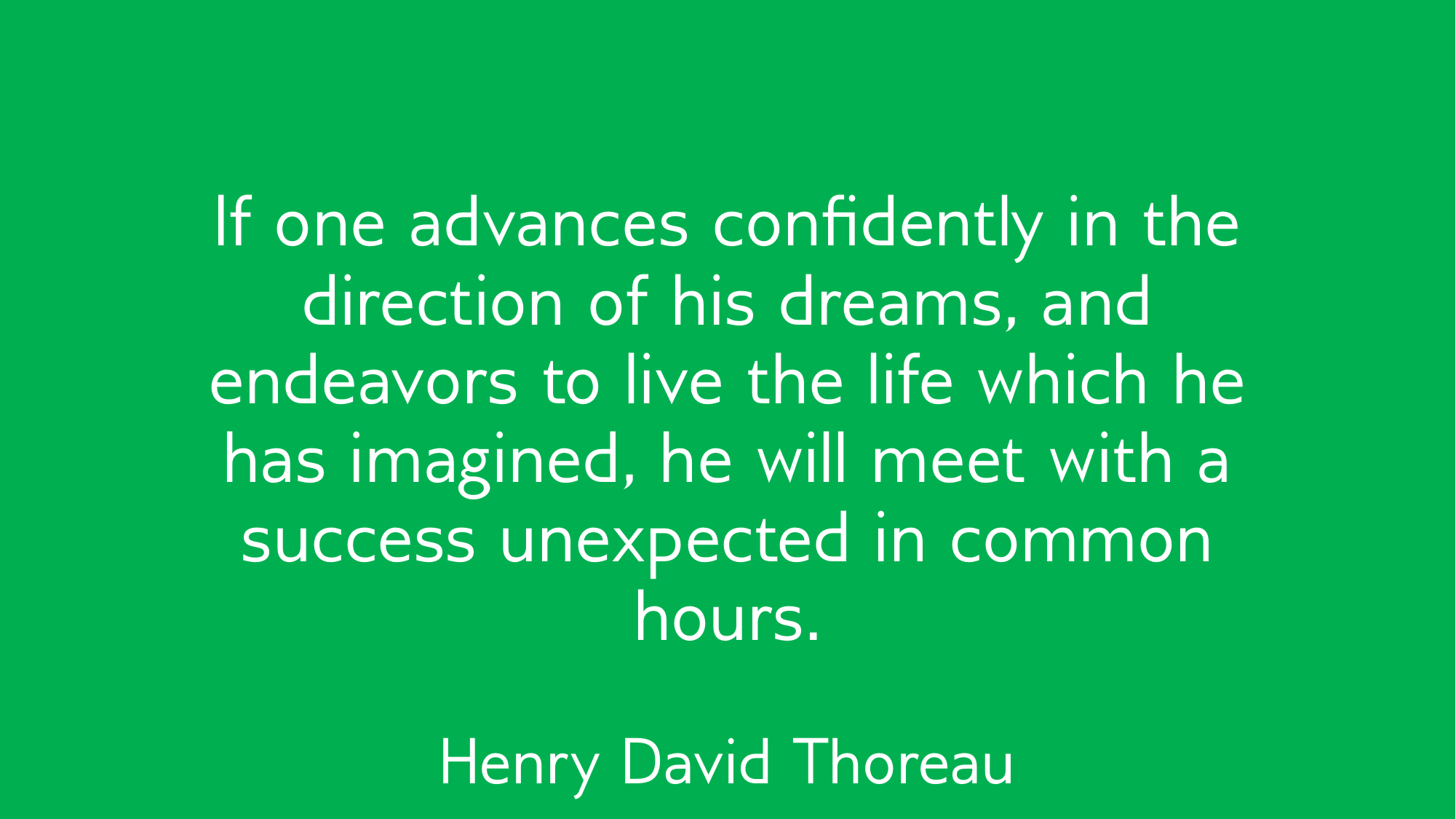

# If one advances confidently in the direction of his dreams, and endeavors to live the life which he has imagined, he will meet with a success unexpected in common hours. Henry David Thoreau